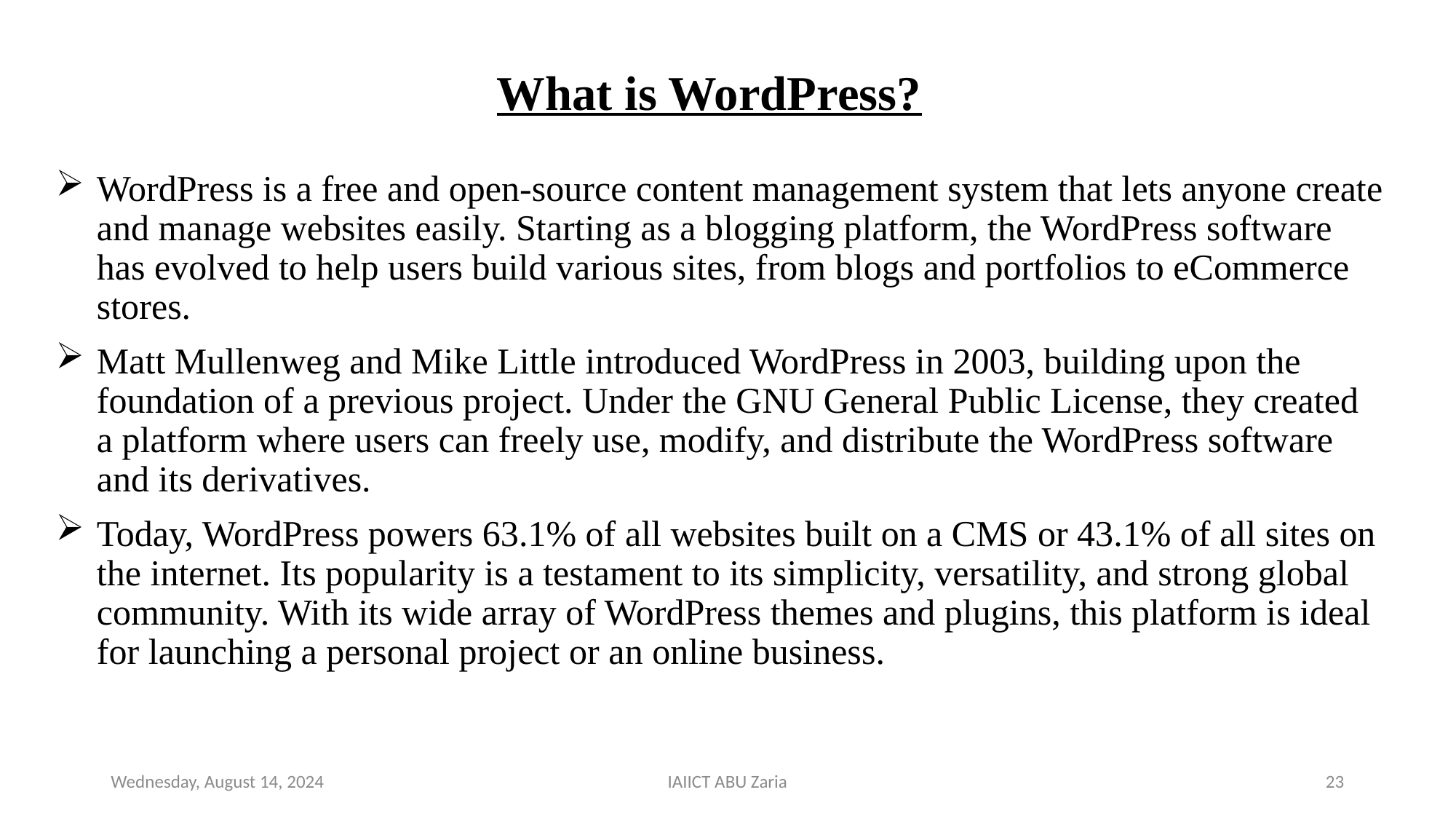

# What is WordPress?
WordPress is a free and open-source content management system that lets anyone create and manage websites easily. Starting as a blogging platform, the WordPress software has evolved to help users build various sites, from blogs and portfolios to eCommerce stores.
Matt Mullenweg and Mike Little introduced WordPress in 2003, building upon the foundation of a previous project. Under the GNU General Public License, they created a platform where users can freely use, modify, and distribute the WordPress software and its derivatives.
Today, WordPress powers 63.1% of all websites built on a CMS or 43.1% of all sites on the internet. Its popularity is a testament to its simplicity, versatility, and strong global community. With its wide array of WordPress themes and plugins, this platform is ideal for launching a personal project or an online business.
Wednesday, August 14, 2024
IAIICT ABU Zaria
23